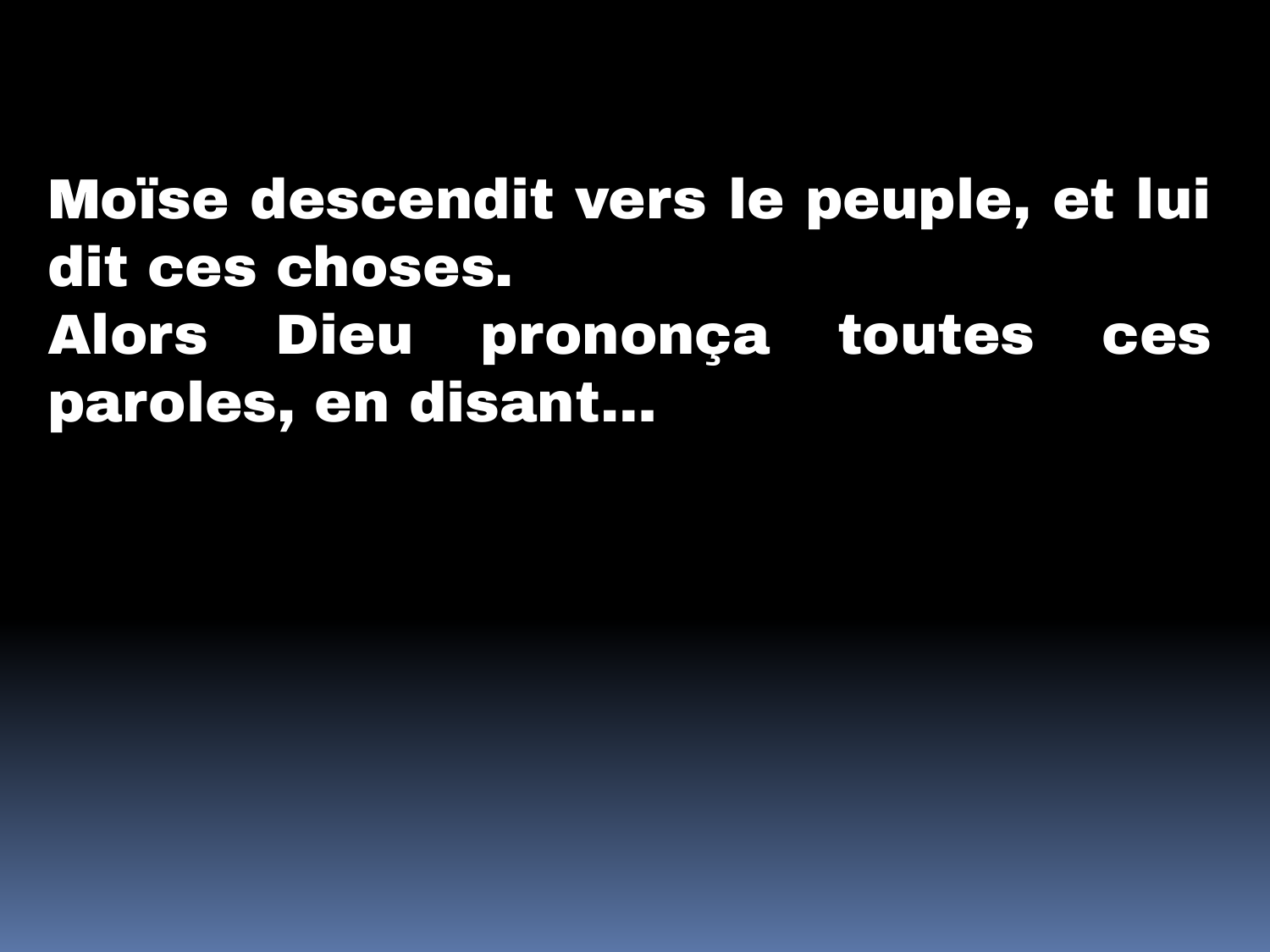

Moïse descendit vers le peuple, et lui dit ces choses.
Alors Dieu prononça toutes ces paroles, en disant…